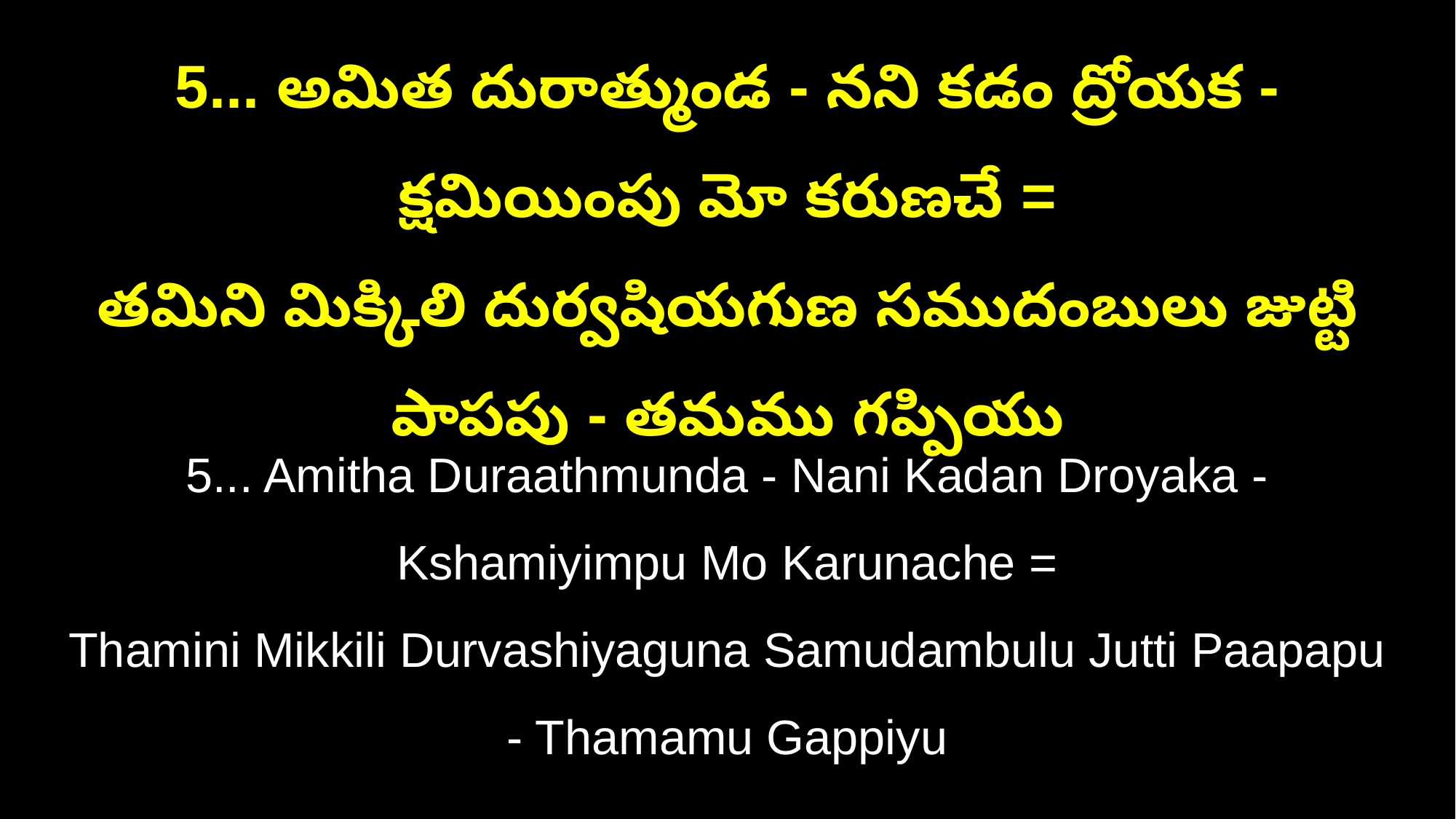

5... అమిత దురాత్ముండ - నని కడం ద్రోయక - క్షమియింపు మో కరుణచే =
తమిని మిక్కిలి దుర్వషియగుణ సముదంబులు జుట్టి పాపపు - తమము గప్పియు
5... Amitha Duraathmunda - Nani Kadan Droyaka - Kshamiyimpu Mo Karunache =
Thamini Mikkili Durvashiyaguna Samudambulu Jutti Paapapu - Thamamu Gappiyu